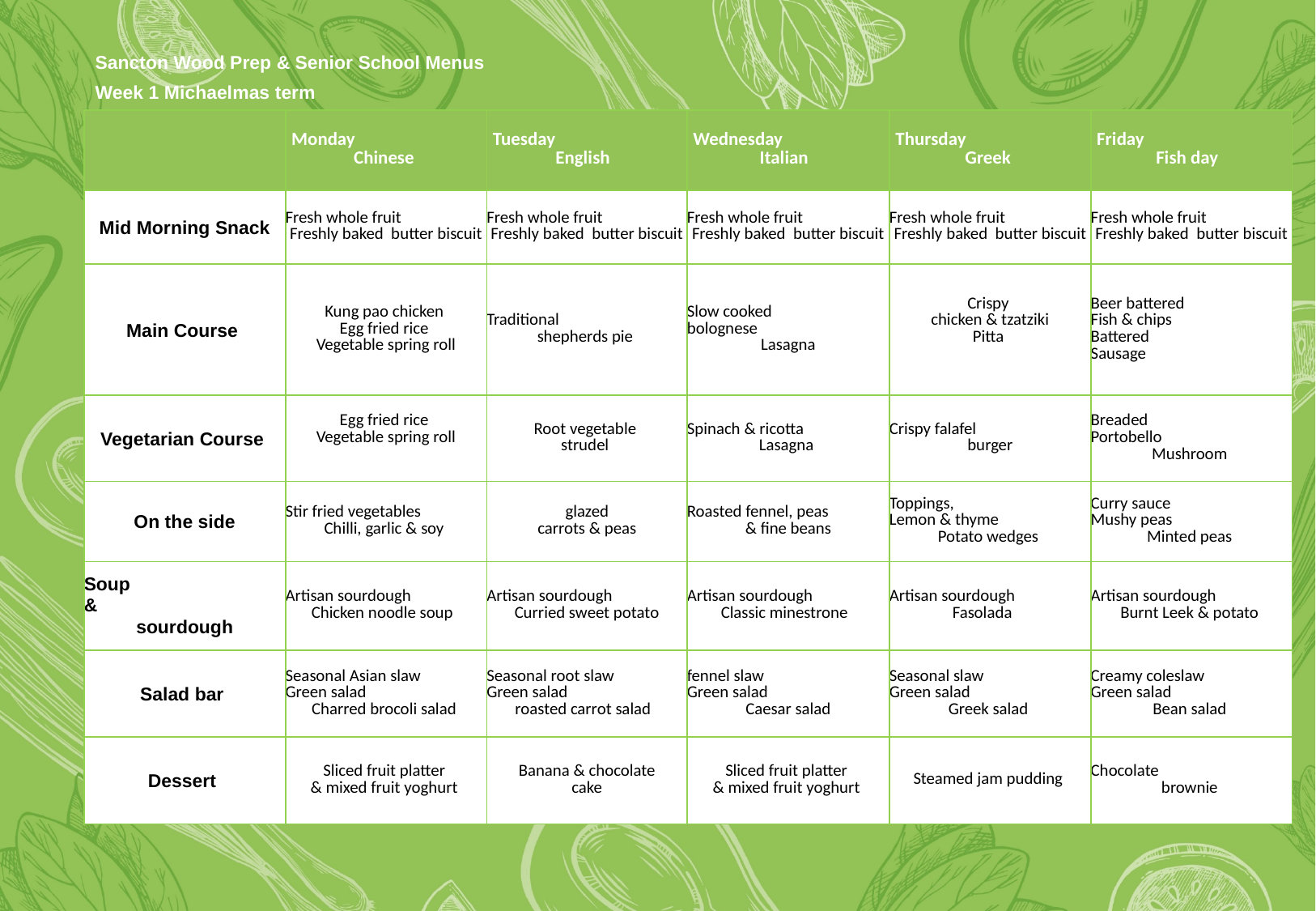

Sancton Wood Prep & Senior School Menus
Week 1 Michaelmas term
|  | Monday Chinese | Tuesday English | Wednesday Italian | Thursday Greek | Friday Fish day |
| --- | --- | --- | --- | --- | --- |
| Mid Morning Snack | Fresh whole fruit Freshly baked butter biscuit | Fresh whole fruit Freshly baked butter biscuit | Fresh whole fruit Freshly baked butter biscuit | Fresh whole fruit Freshly baked butter biscuit | Fresh whole fruit Freshly baked butter biscuit |
| Main Course | Kung pao chicken Egg fried rice Vegetable spring roll | Traditional shepherds pie | Slow cooked bolognese Lasagna | Crispy chicken & tzatziki Pitta | Beer battered Fish & chips Battered Sausage |
| Vegetarian Course | Egg fried rice Vegetable spring roll | Root vegetable strudel | Spinach & ricotta Lasagna | Crispy falafel burger | Breaded Portobello Mushroom |
| On the side | Stir fried vegetables Chilli, garlic & soy | glazed carrots & peas | Roasted fennel, peas & fine beans | Toppings, Lemon & thyme Potato wedges | Curry sauce Mushy peas Minted peas |
| Soup & sourdough | Artisan sourdough Chicken noodle soup | Artisan sourdough Curried sweet potato | Artisan sourdough Classic minestrone | Artisan sourdough Fasolada | Artisan sourdough Burnt Leek & potato |
| Salad bar | Seasonal Asian slaw Green salad Charred brocoli salad | Seasonal root slaw Green salad roasted carrot salad | fennel slaw Green salad Caesar salad | Seasonal slaw Green salad Greek salad | Creamy coleslaw Green salad Bean salad |
| Dessert | Sliced fruit platter & mixed fruit yoghurt | Banana & chocolate cake | Sliced fruit platter & mixed fruit yoghurt | Steamed jam pudding | Chocolate brownie |